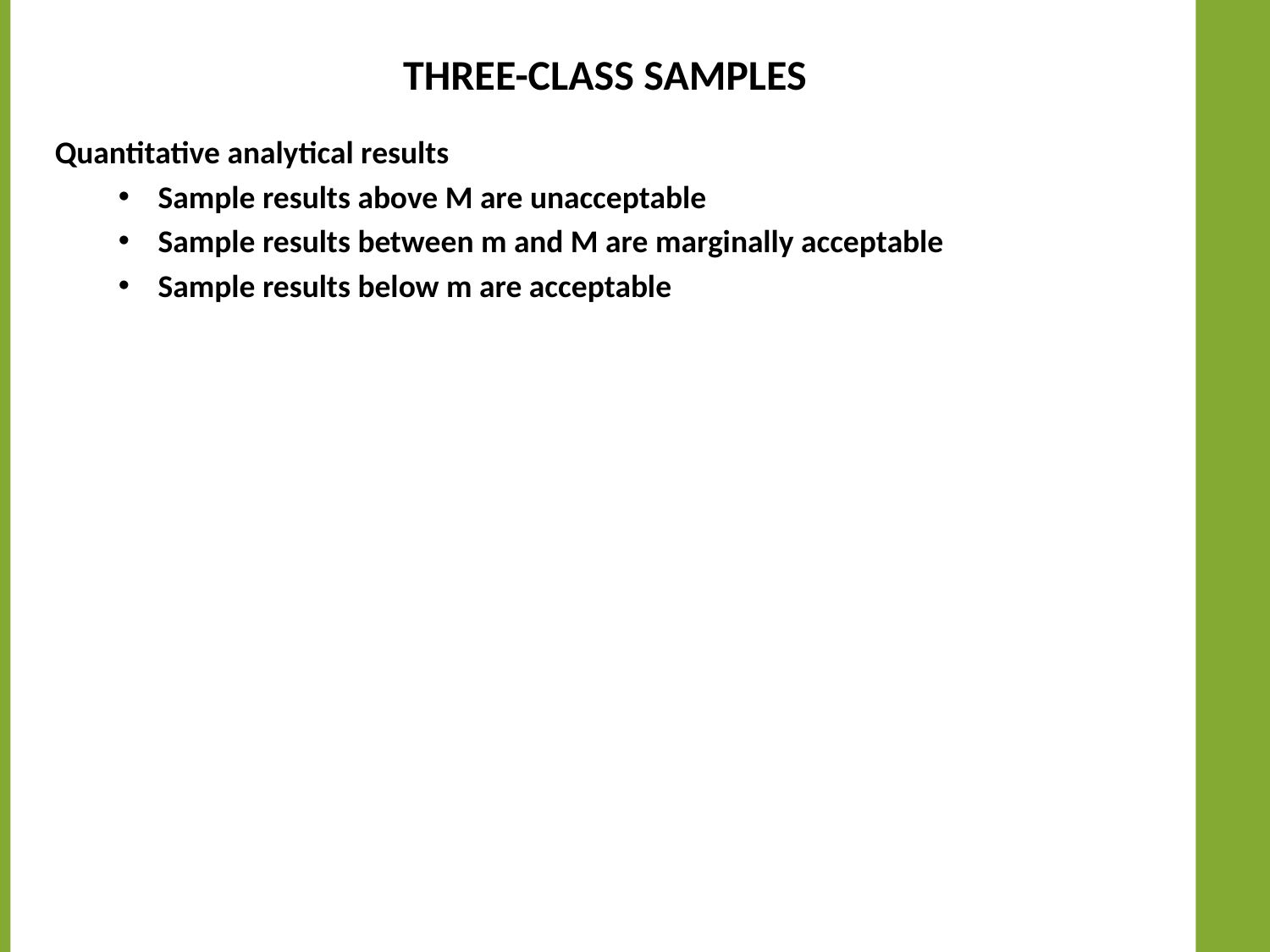

# Three-Class Samples
Quantitative analytical results
Sample results above M are unacceptable
Sample results between m and M are marginally acceptable
Sample results below m are acceptable